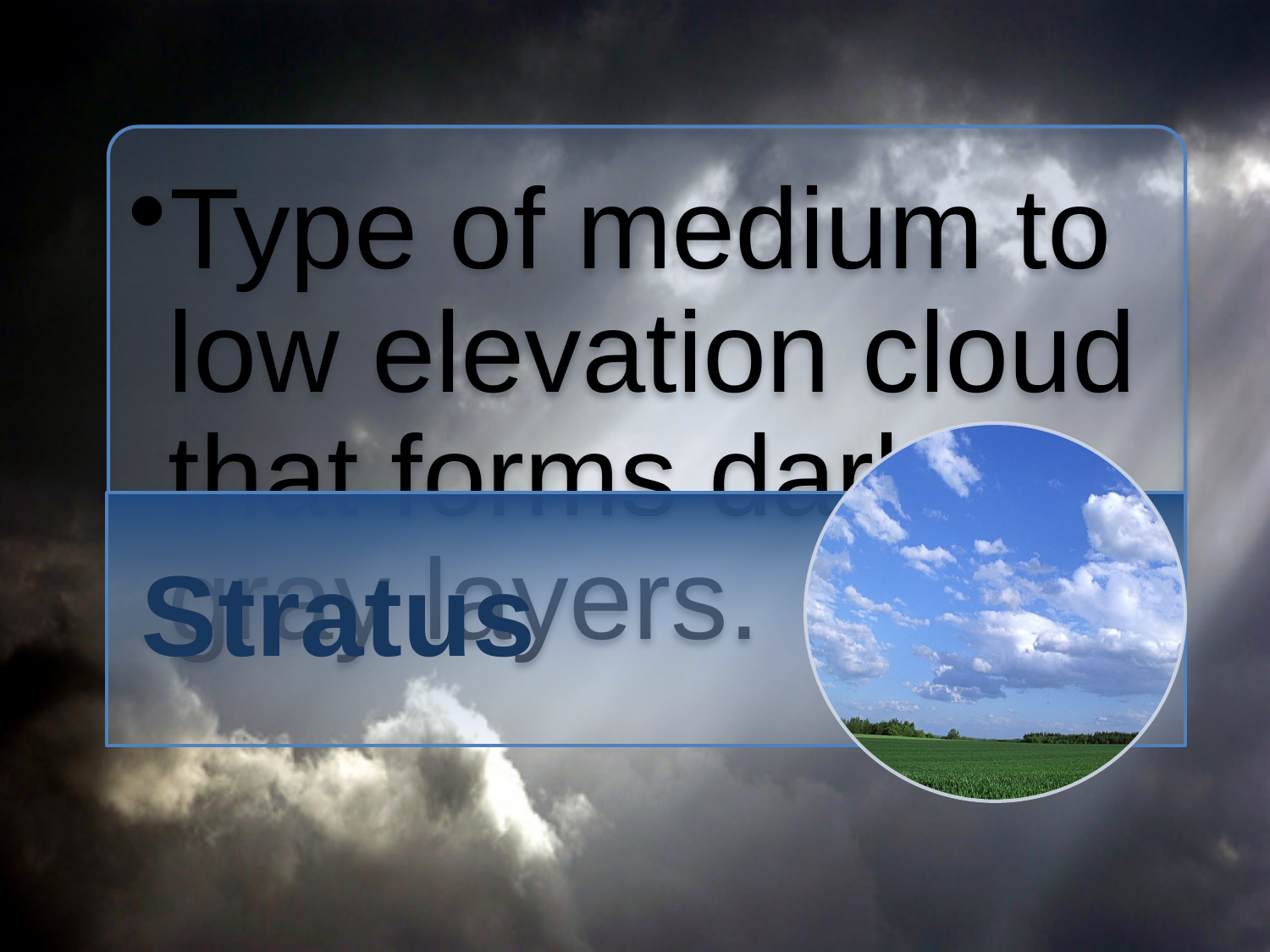

Type of medium to low elevation cloud that forms dark gray layers.
Stratus